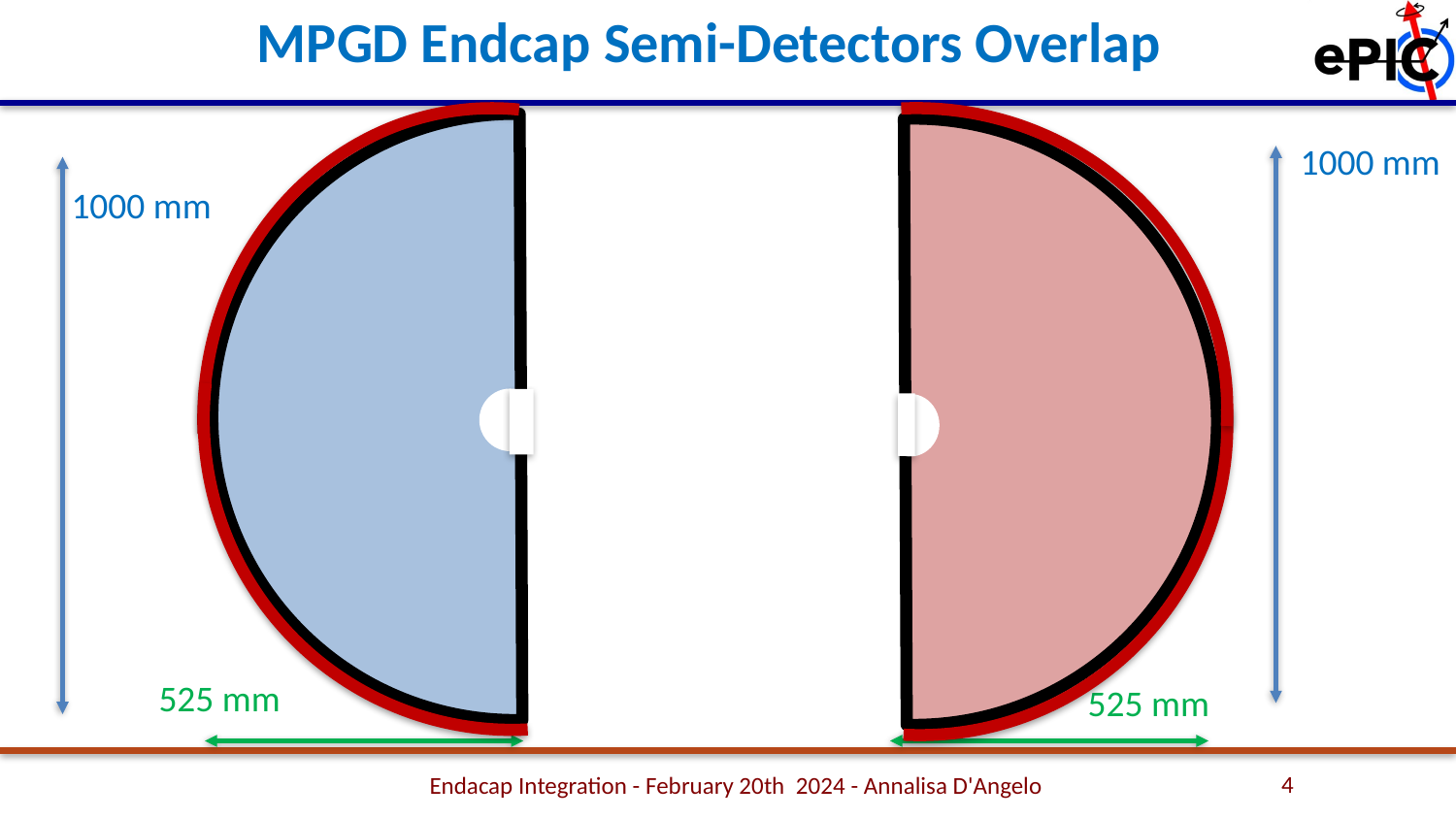

MPGD Endcap Semi-Detectors Overlap

1000 mm
1000 mm

525 mm
525 mm
4
Endacap Integration - February 20th  2024 - Annalisa D'Angelo